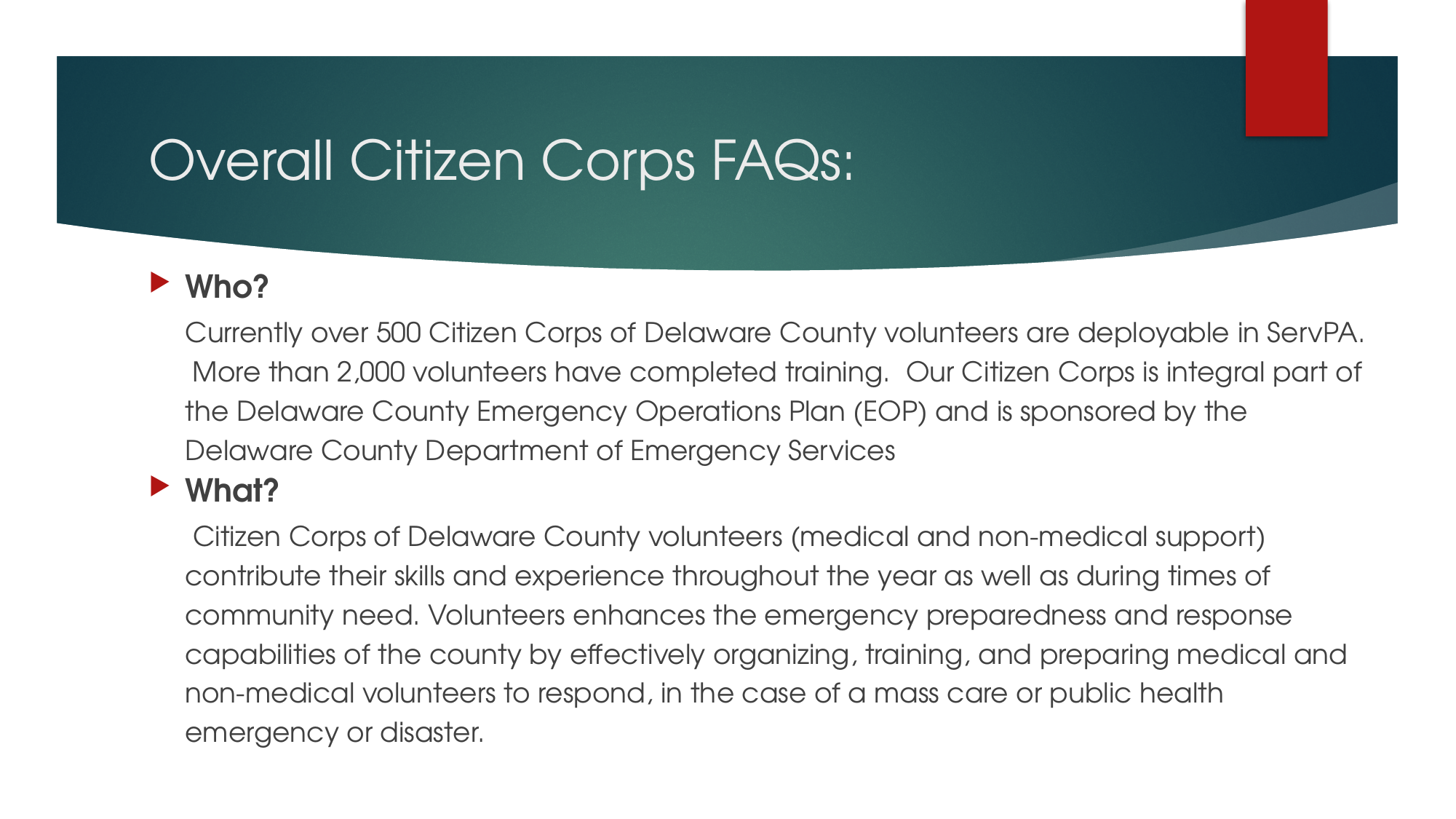

# Overall Citizen Corps FAQs:
Who?
	Currently over 500 Citizen Corps of Delaware County volunteers are deployable in ServPA.  More than 2,000 volunteers have completed training.  Our Citizen Corps is integral part of the Delaware County Emergency Operations Plan (EOP) and is sponsored by the Delaware County Department of Emergency Services
What?
	 Citizen Corps of Delaware County volunteers (medical and non-medical support) contribute their skills and experience throughout the year as well as during times of community need. Volunteers enhances the emergency preparedness and response capabilities of the county by effectively organizing, training, and preparing medical and non-medical volunteers to respond, in the case of a mass care or public health emergency or disaster.